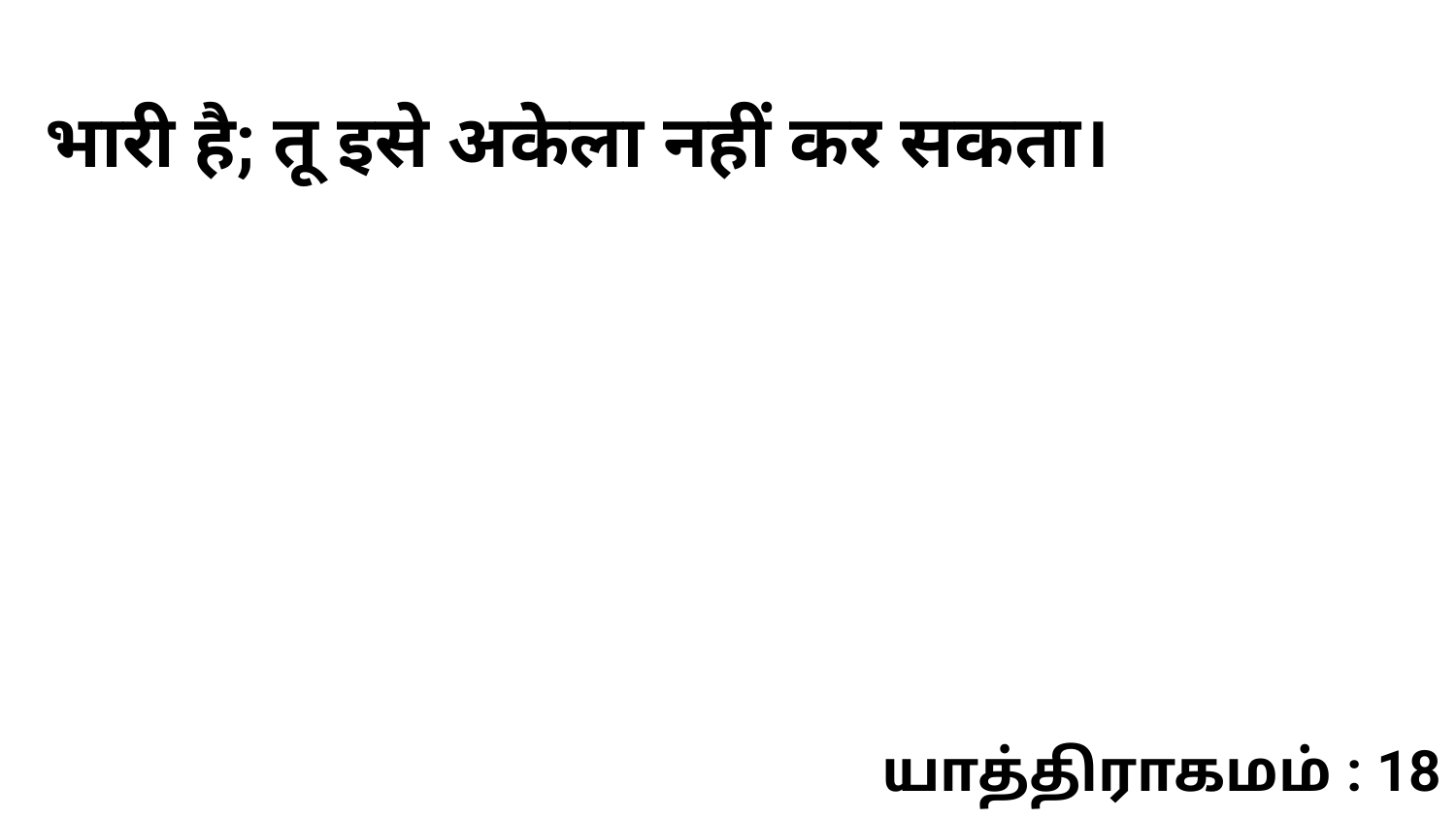

भारी है; तू इसे अकेला नहीं कर सकता।
யாத்திராகமம் : 18